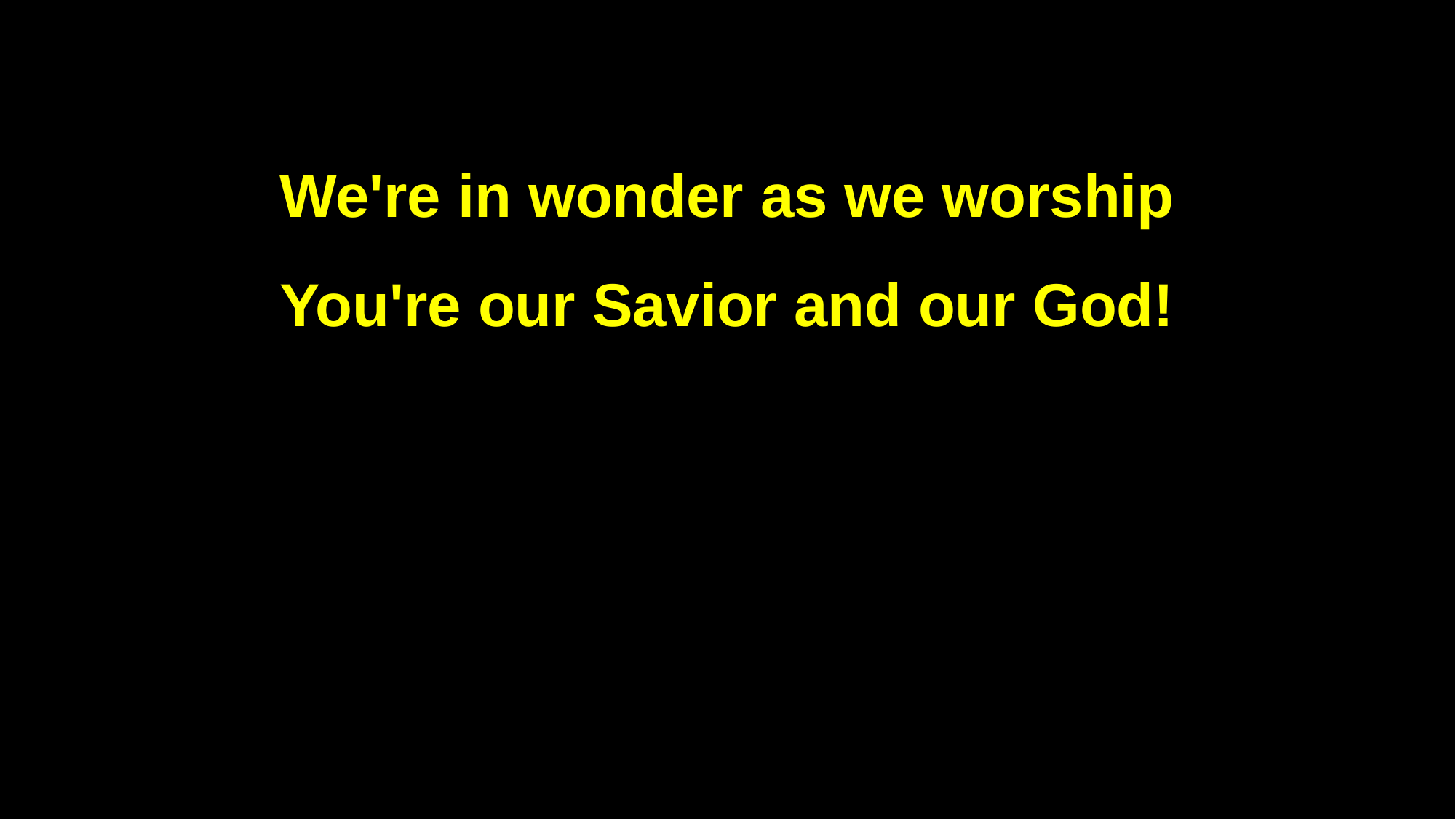

We're in wonder as we worship
You're our Savior and our God!